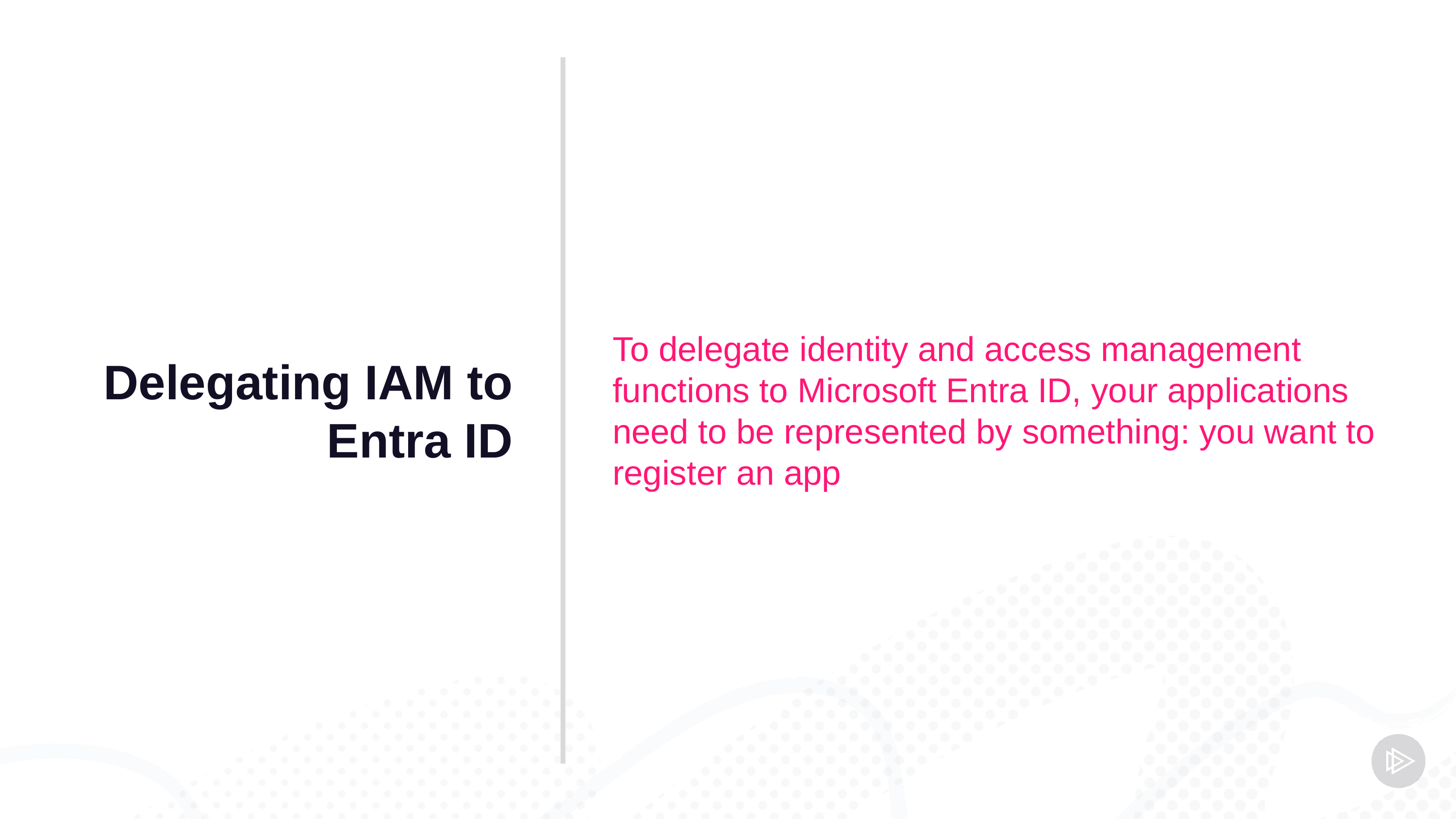

Delegating IAM to Entra ID
To delegate identity and access management functions to Microsoft Entra ID, your applications need to be represented by something: you want to register an app